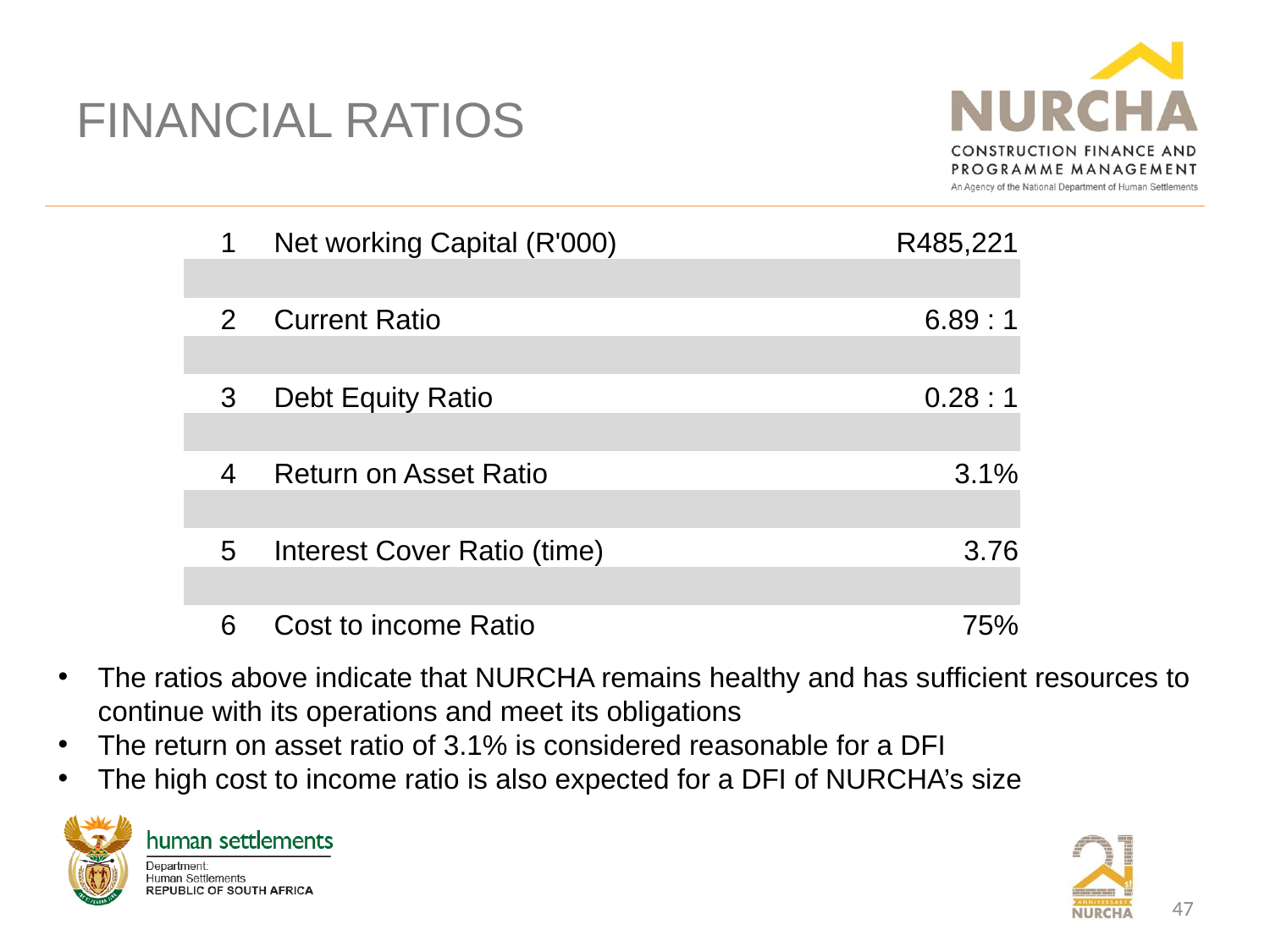

# FINANCIAL RATIOS
| 1 | Net working Capital (R'000) | R485,221 |
| --- | --- | --- |
|  |  |  |
| 2 | Current Ratio | 6.89 : 1 |
|  |  |  |
| 3 | Debt Equity Ratio | 0.28 : 1 |
|  |  |  |
| 4 | Return on Asset Ratio | 3.1% |
|  |  |  |
| 5 | Interest Cover Ratio (time) | 3.76 |
|  |  |  |
| 6 | Cost to income Ratio | 75% |
The ratios above indicate that NURCHA remains healthy and has sufficient resources to continue with its operations and meet its obligations
The return on asset ratio of 3.1% is considered reasonable for a DFI
The high cost to income ratio is also expected for a DFI of NURCHA’s size
47